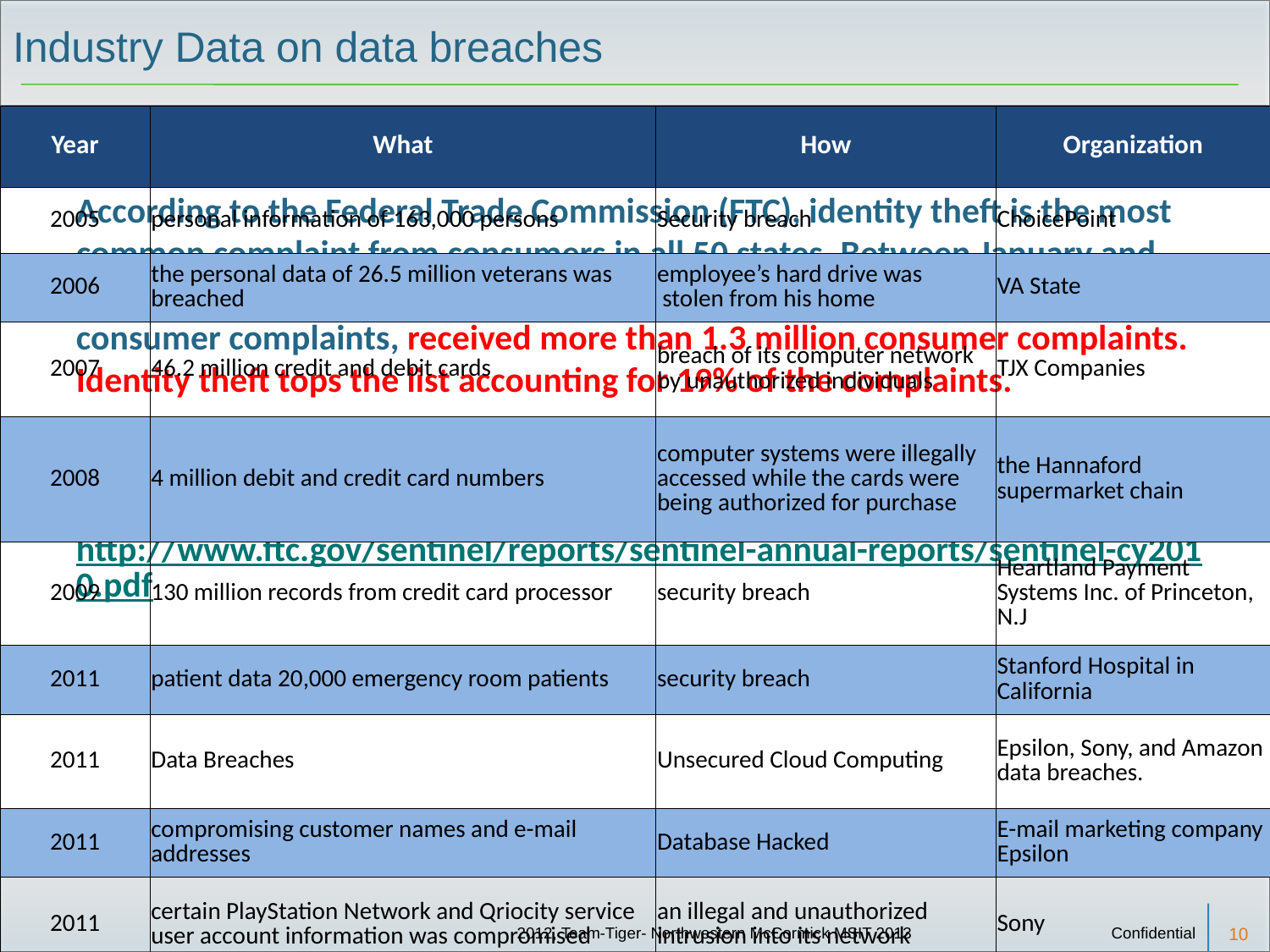

# Industry Data on data breaches
| Year | What | How | Organization |
| --- | --- | --- | --- |
| 2005 | personal information of 163,000 persons | Security breach | ChoicePoint |
| 2006 | the personal data of 26.5 million veterans was breached | employee’s hard drive was stolen from his home | VA State |
| 2007 | 46.2 million credit and debit cards | breach of its computer network by unauthorized individuals | TJX Companies |
| 2008 | 4 million debit and credit card numbers | computer systems were illegally accessed while the cards were being authorized for purchase | the Hannaford supermarket chain |
| 2009 | 130 million records from credit card processor | security breach | Heartland Payment Systems Inc. of Princeton, N.J |
| 2011 | patient data 20,000 emergency room patients | security breach | Stanford Hospital in California |
| 2011 | Data Breaches | Unsecured Cloud Computing | Epsilon, Sony, and Amazon data breaches. |
| 2011 | compromising customer names and e-mail addresses | Database Hacked | E-mail marketing company Epsilon |
| 2011 | certain PlayStation Network and Qriocity service user account information was compromised | an illegal and unauthorized intrusion into its network | Sony |
According to the Federal Trade Commission (FTC), identity theft is the most common complaint from consumers in all 50 states. Between January and December 2010, the Consumer Sentinel Network (CSN ), a database of consumer complaints, received more than 1.3 million consumer complaints. Identity theft tops the list accounting for 19% of the complaints.

Federal Trade Commission, “Consumer Sentinel Network Data Book for January—December 2010,” March 2011, at http://www.ftc.gov/sentinel/reports/sentinel-annual-reports/sentinel-cy2010.pdf